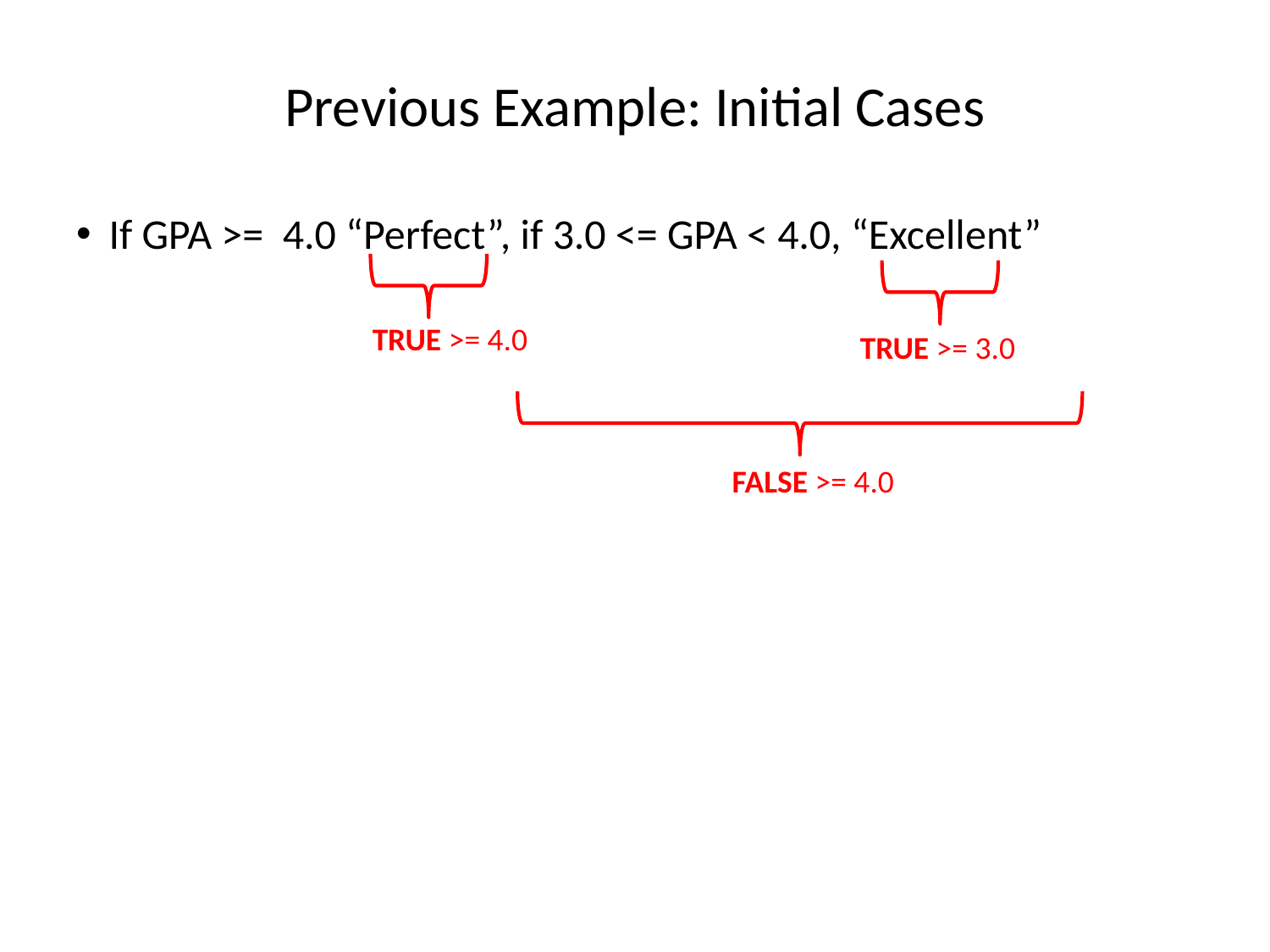

# Previous Example: Initial Cases
If GPA >=  4.0 “Perfect”, if 3.0 <= GPA < 4.0, “Excellent”

TRUE >= 4.0

TRUE >= 3.0

FALSE >= 4.0